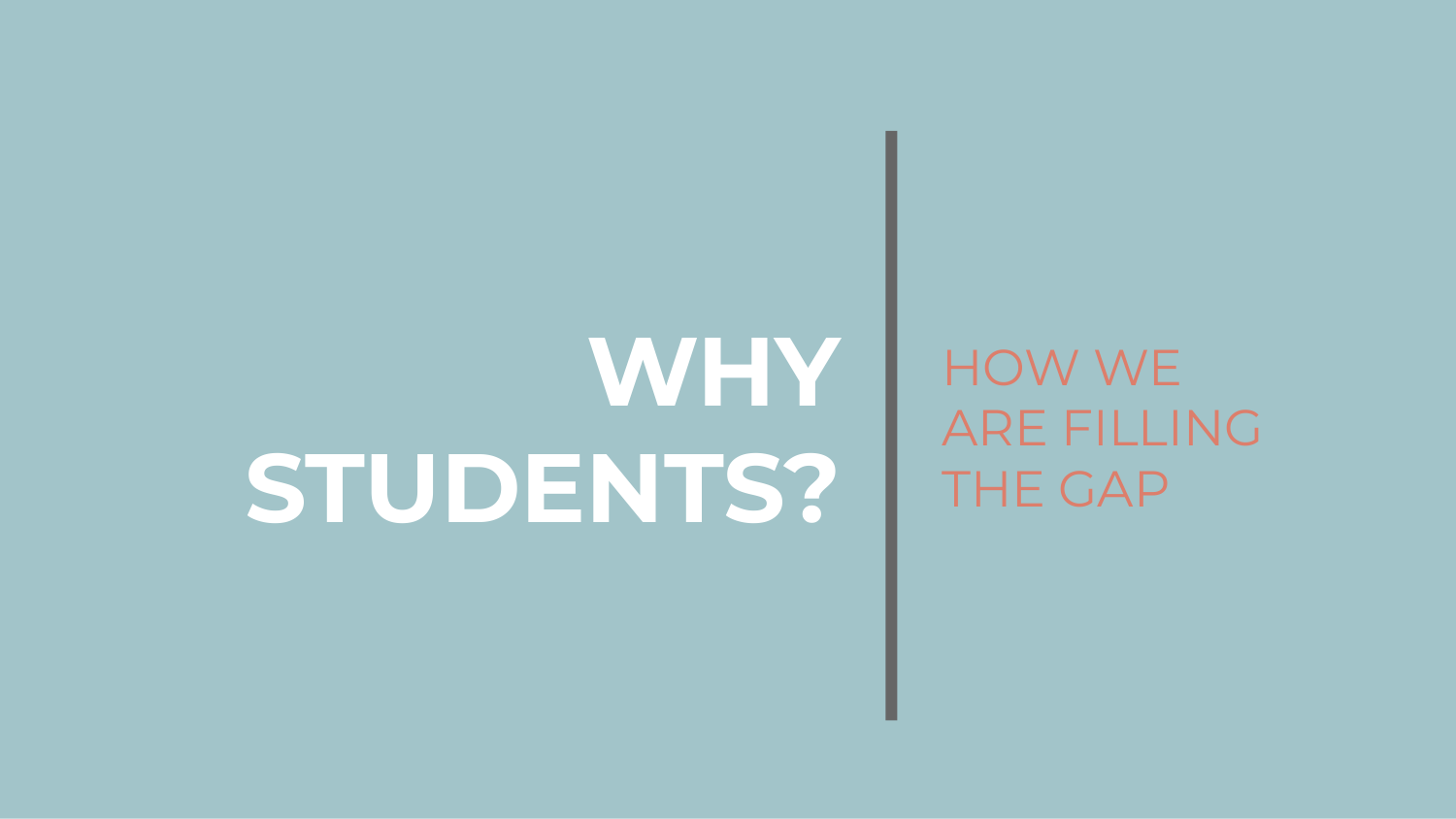

HOW WE ARE FILLING THE GAP
WHY STUDENTS?